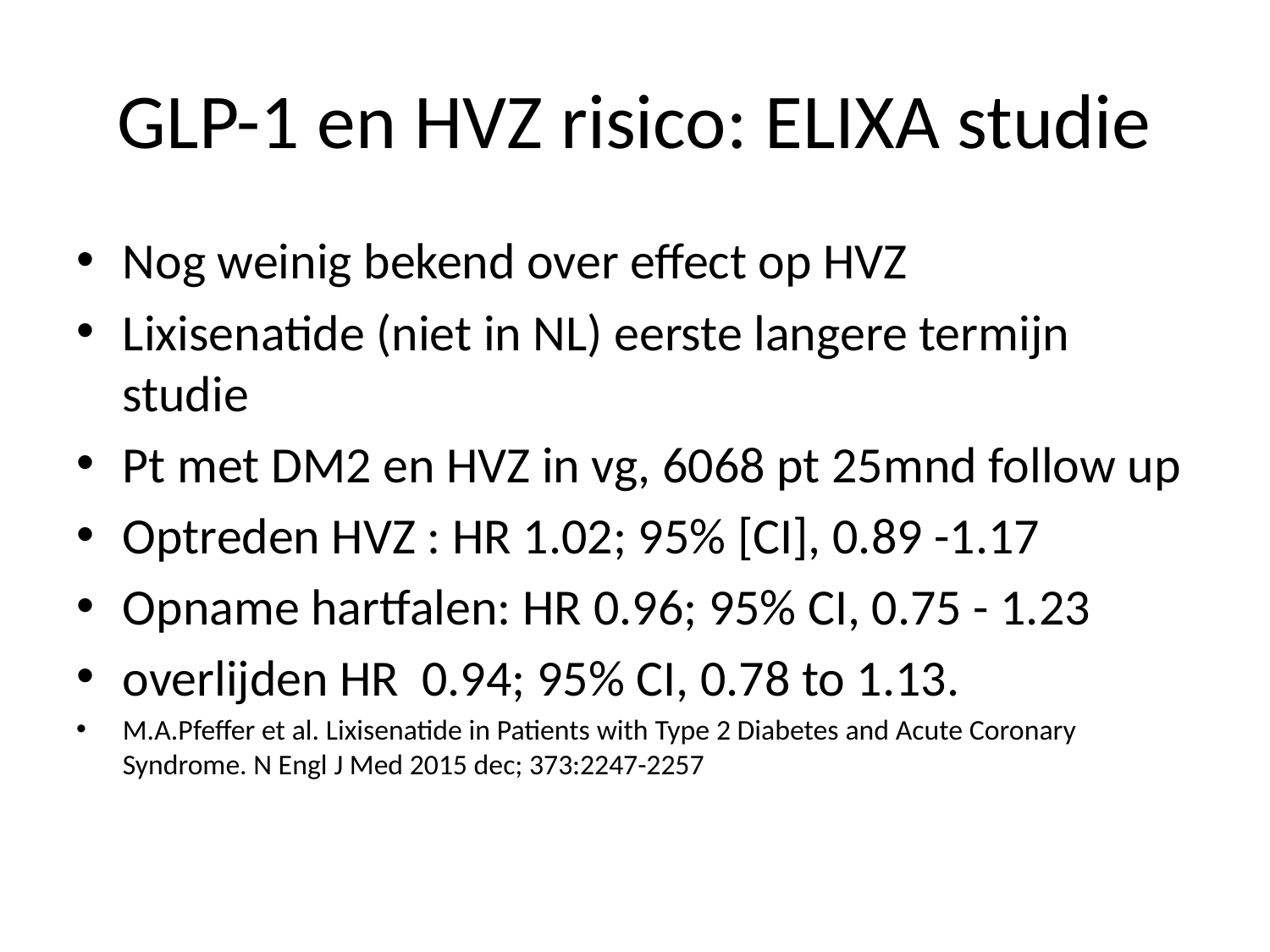

# GLP-1 en HVZ risico: ELIXA studie
Nog weinig bekend over effect op HVZ
Lixisenatide (niet in NL) eerste langere termijn studie
Pt met DM2 en HVZ in vg, 6068 pt 25mnd follow up
Optreden HVZ : HR 1.02; 95% [CI], 0.89 -1.17
Opname hartfalen: HR 0.96; 95% CI, 0.75 - 1.23
overlijden HR  0.94; 95% CI, 0.78 to 1.13.
M.A.Pfeffer et al. Lixisenatide in Patients with Type 2 Diabetes and Acute Coronary Syndrome. N Engl J Med 2015 dec; 373:2247-2257